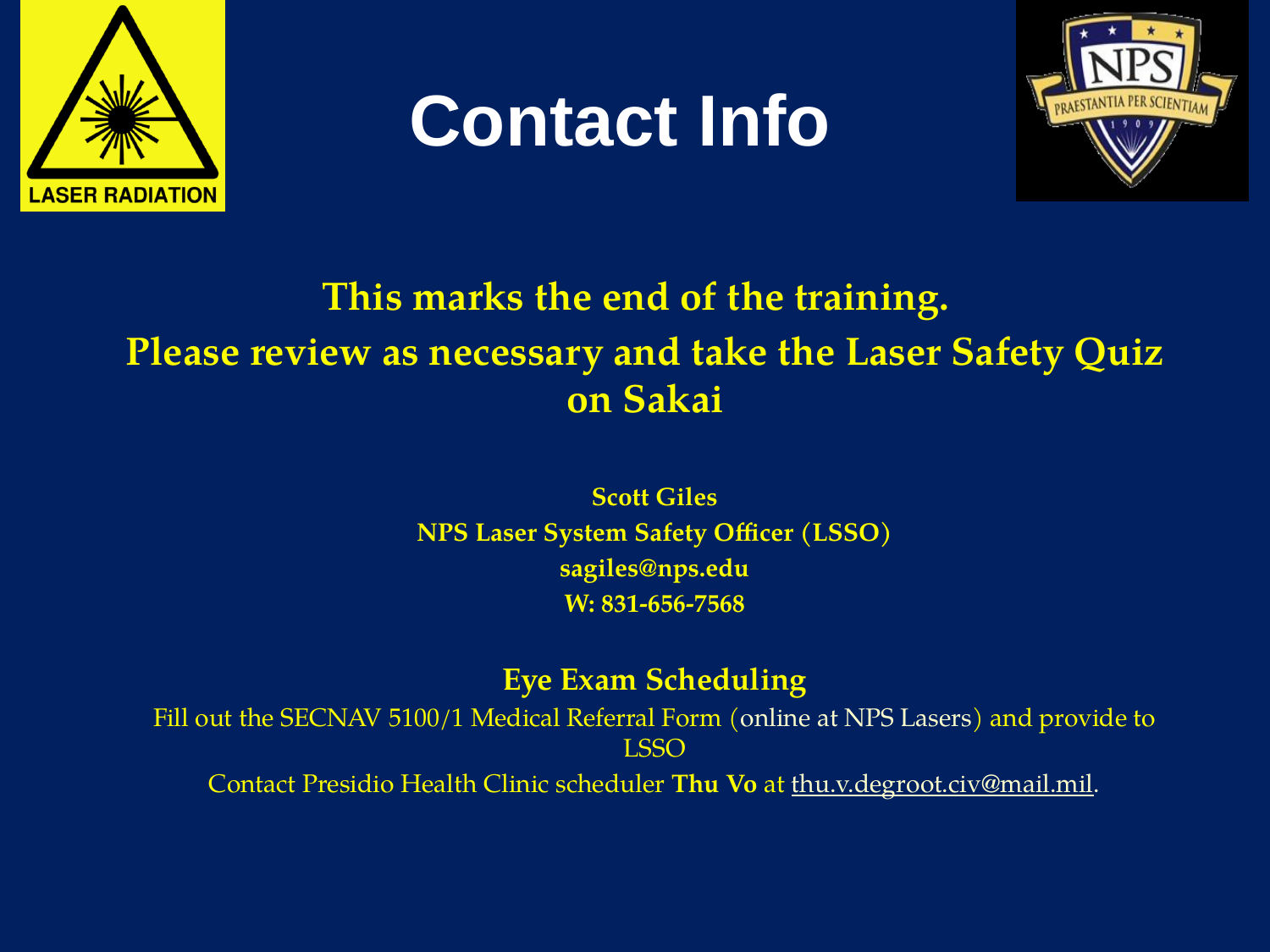

# Contact Info
This marks the end of the training.
Please review as necessary and take the Laser Safety Quiz on Sakai

Scott Giles
NPS Laser System Safety Officer (LSSO)
sagiles@nps.edu
W: 831-656-7568

Eye Exam Scheduling
Fill out the SECNAV 5100/1 Medical Referral Form (online at NPS Lasers) and provide to LSSO
Contact Presidio Health Clinic scheduler Thu Vo at thu.v.degroot.civ@mail.mil.